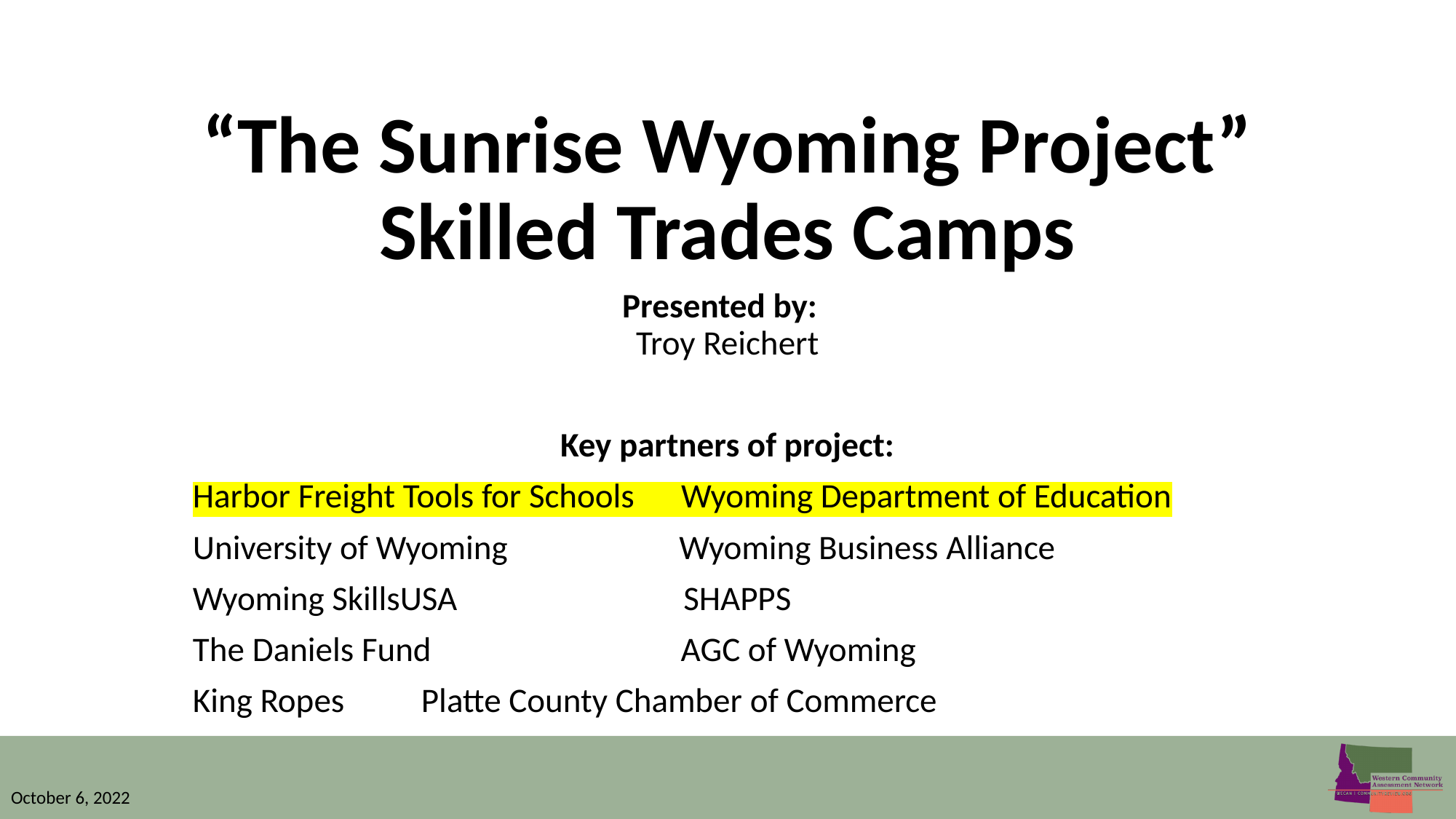

# “The Sunrise Wyoming Project”
Skilled Trades Camps
Presented by:
Troy Reichert

Key partners of project:
Harbor Freight Tools for Schools      Wyoming Department of Education
University of Wyoming                      Wyoming Business Alliance
Wyoming SkillsUSA                             SHAPPS
The Daniels Fund                                AGC of Wyoming
King Ropes							   Platte County Chamber of Commerce

October 6, 2022